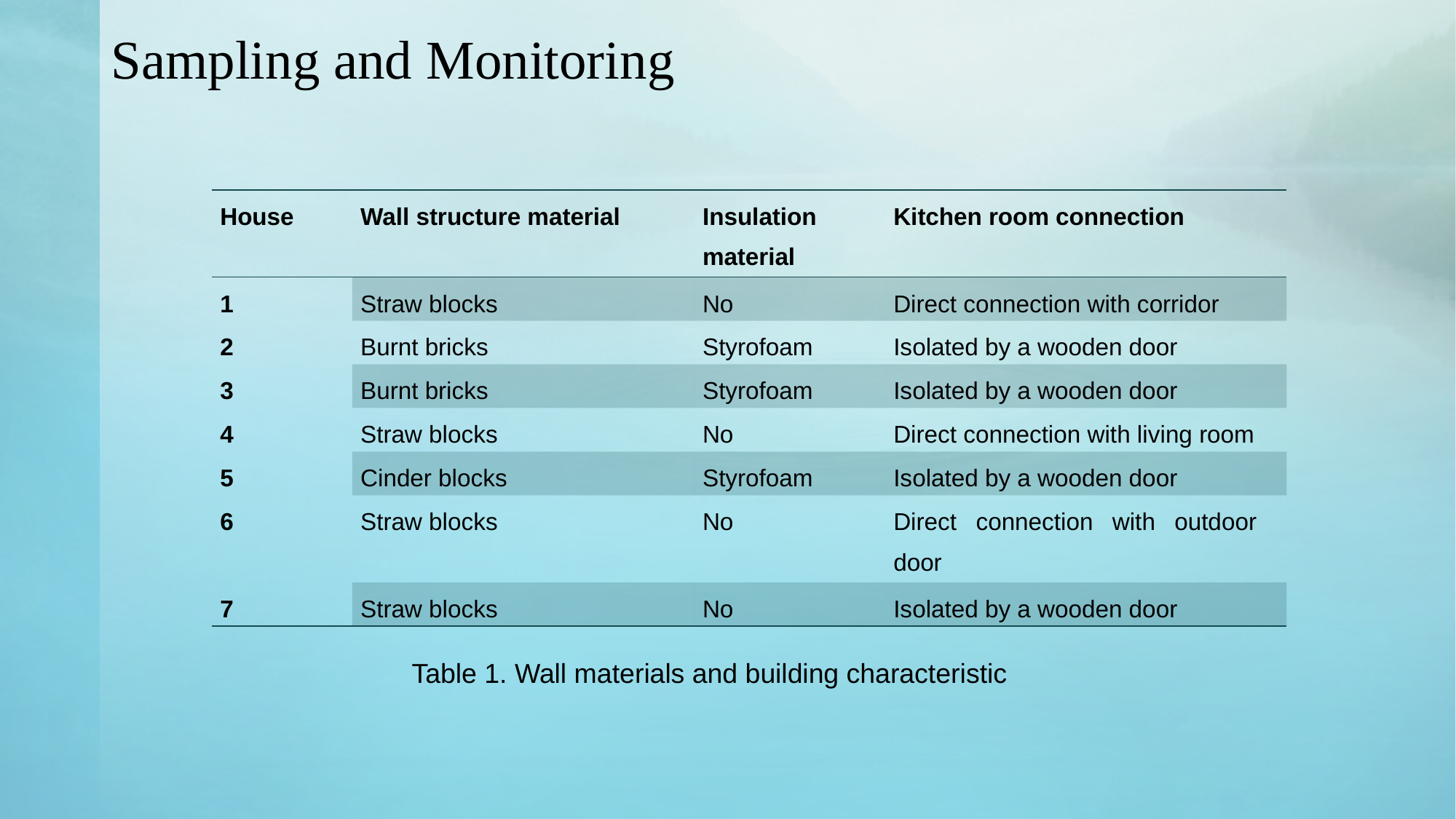

# Sampling and Monitoring
| House | Wall structure material | Insulation material | Kitchen room connection |
| --- | --- | --- | --- |
| 1 | Straw blocks | No | Direct connection with corridor |
| 2 | Burnt bricks | Styrofoam | Isolated by a wooden door |
| 3 | Burnt bricks | Styrofoam | Isolated by a wooden door |
| 4 | Straw blocks | No | Direct connection with living room |
| 5 | Cinder blocks | Styrofoam | Isolated by a wooden door |
| 6 | Straw blocks | No | Direct connection with outdoor door |
| 7 | Straw blocks | No | Isolated by a wooden door |
Table 1. Wall materials and building characteristic